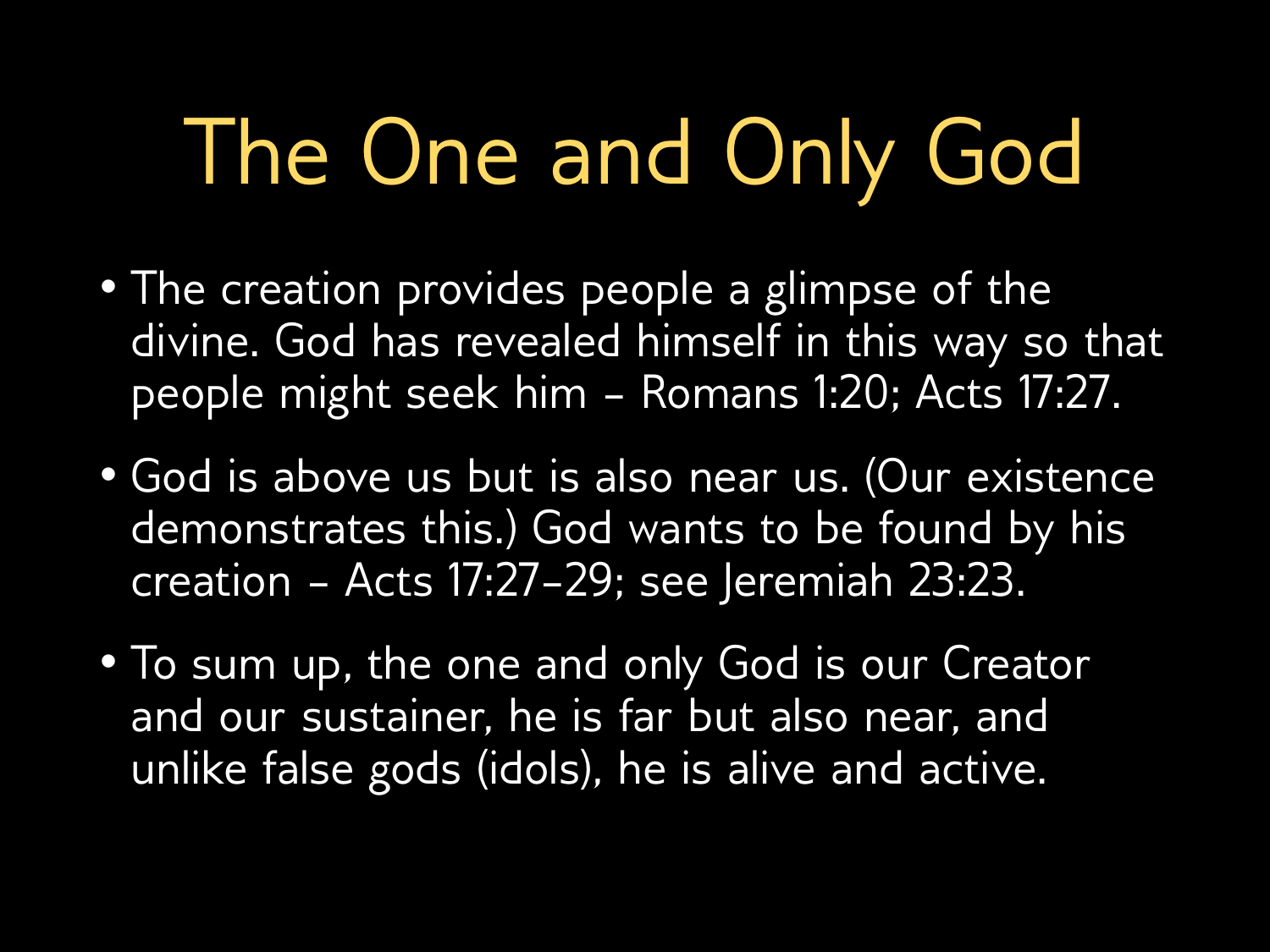

# The One and Only God
The creation provides people a glimpse of the divine. God has revealed himself in this way so that people might seek him – Romans 1:20; Acts 17:27.
God is above us but is also near us. (Our existence demonstrates this.) God wants to be found by his creation – Acts 17:27–29; see Jeremiah 23:23.
To sum up, the one and only God is our Creator and our sustainer, he is far but also near, and unlike false gods (idols), he is alive and active.